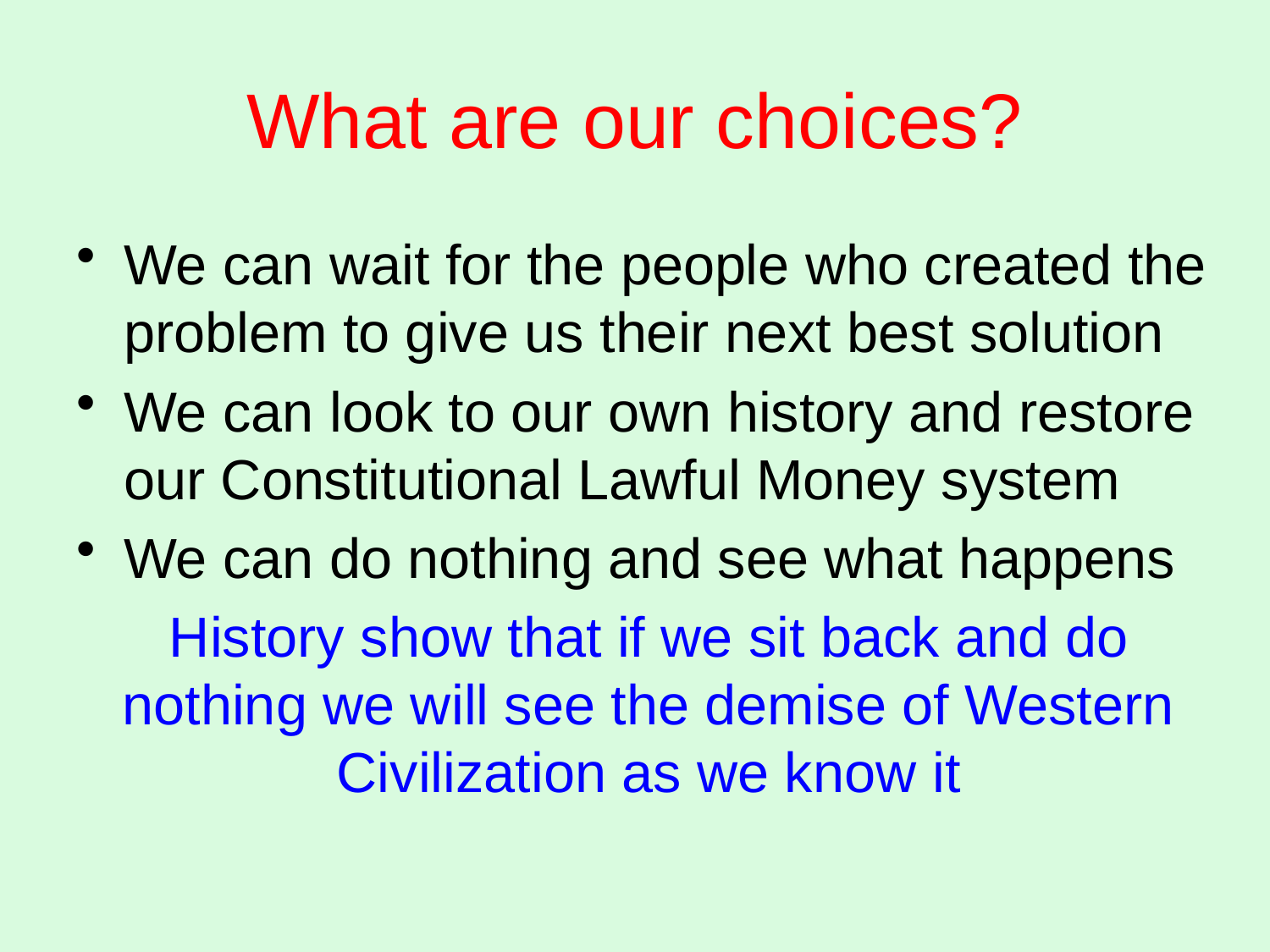

# What are our choices?
We can wait for the people who created the problem to give us their next best solution
We can look to our own history and restore our Constitutional Lawful Money system
We can do nothing and see what happens
History show that if we sit back and do nothing we will see the demise of Western Civilization as we know it